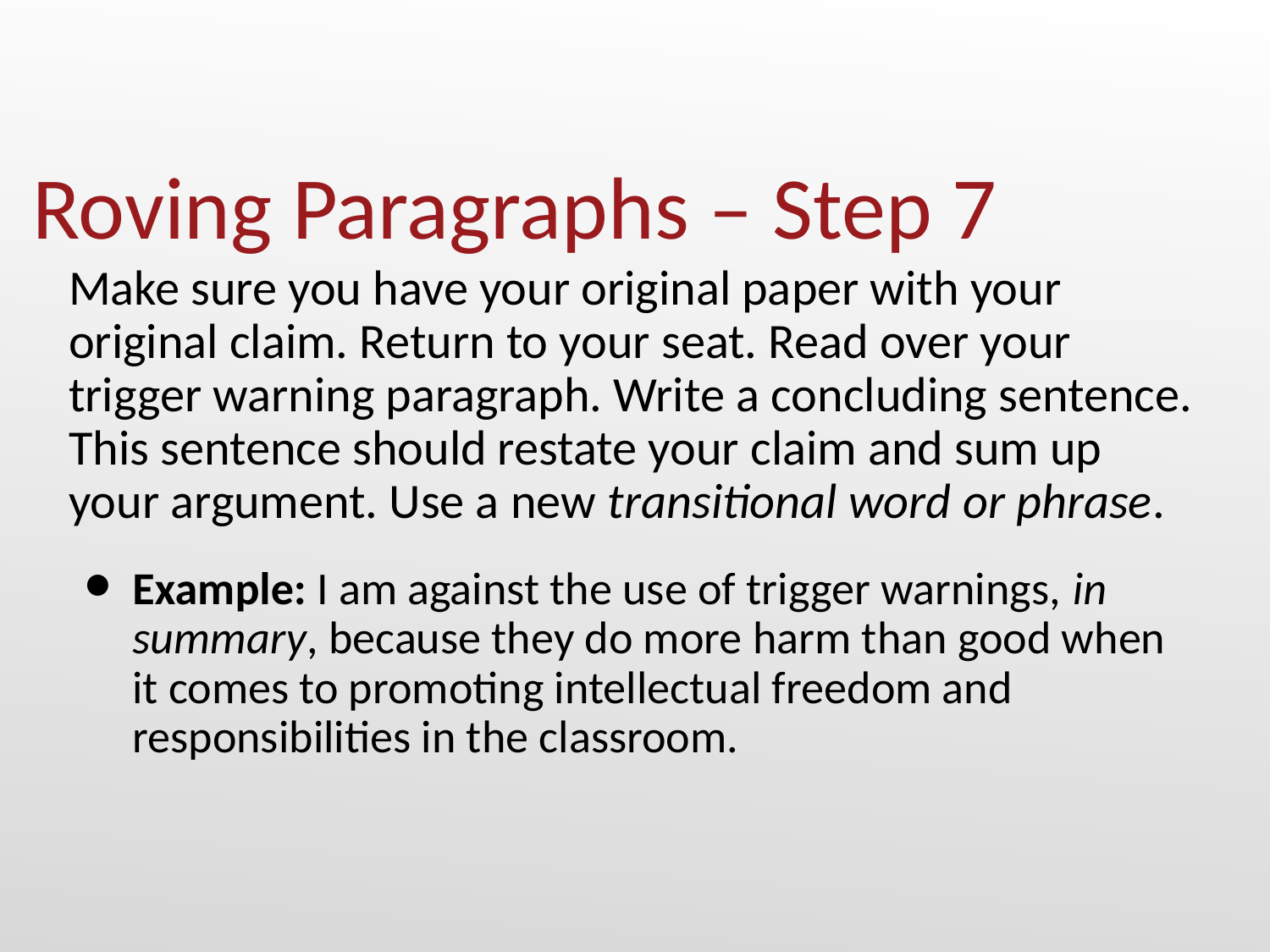

Roving Paragraphs – Step 7
Make sure you have your original paper with your original claim. Return to your seat. Read over your trigger warning paragraph. Write a concluding sentence. This sentence should restate your claim and sum up your argument. Use a new transitional word or phrase.

Example: I am against the use of trigger warnings, in summary, because they do more harm than good when it comes to promoting intellectual freedom and responsibilities in the classroom.